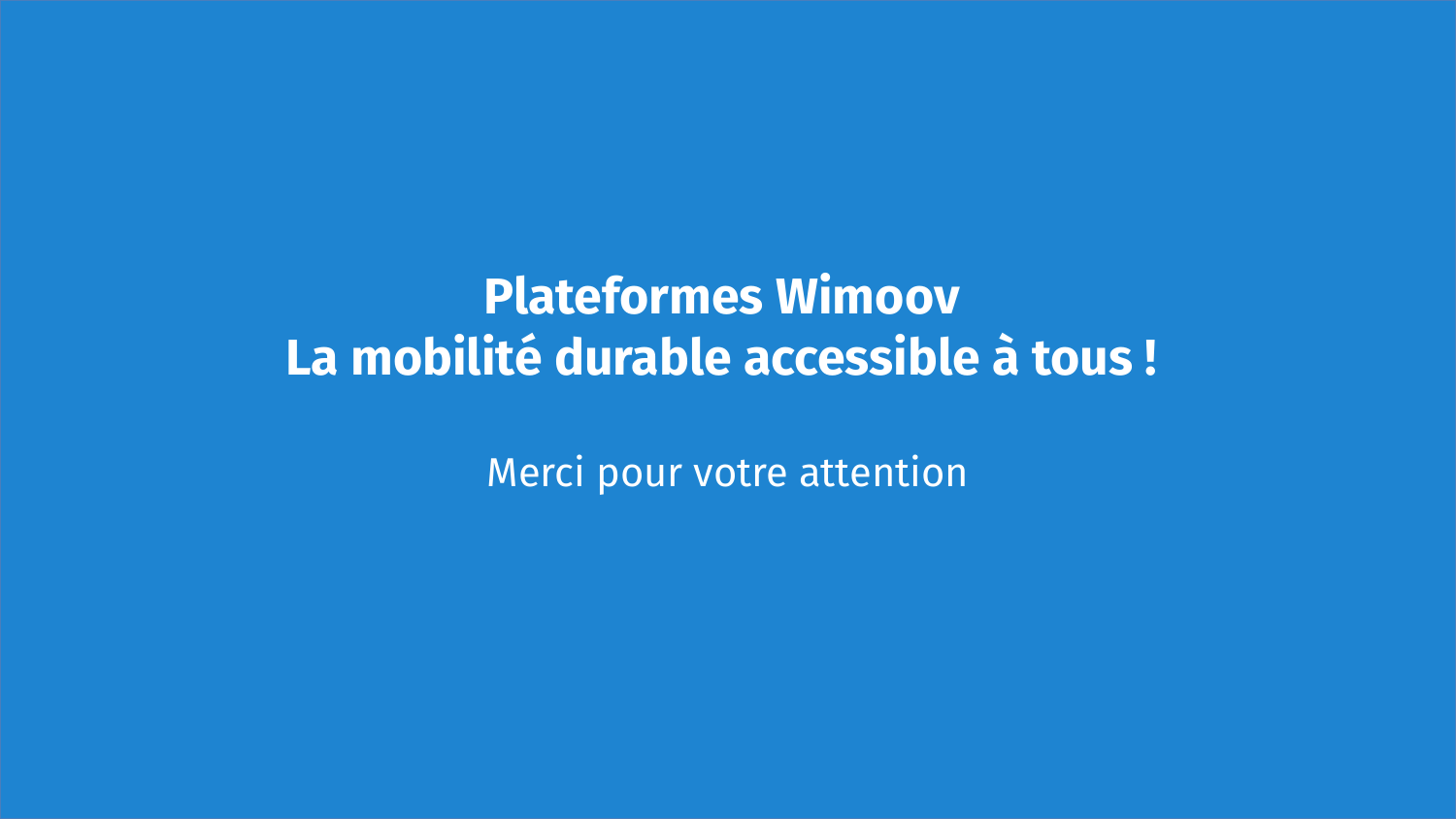

# Plateformes Wimoov La mobilité durable accessible à tous !
Merci pour votre attention